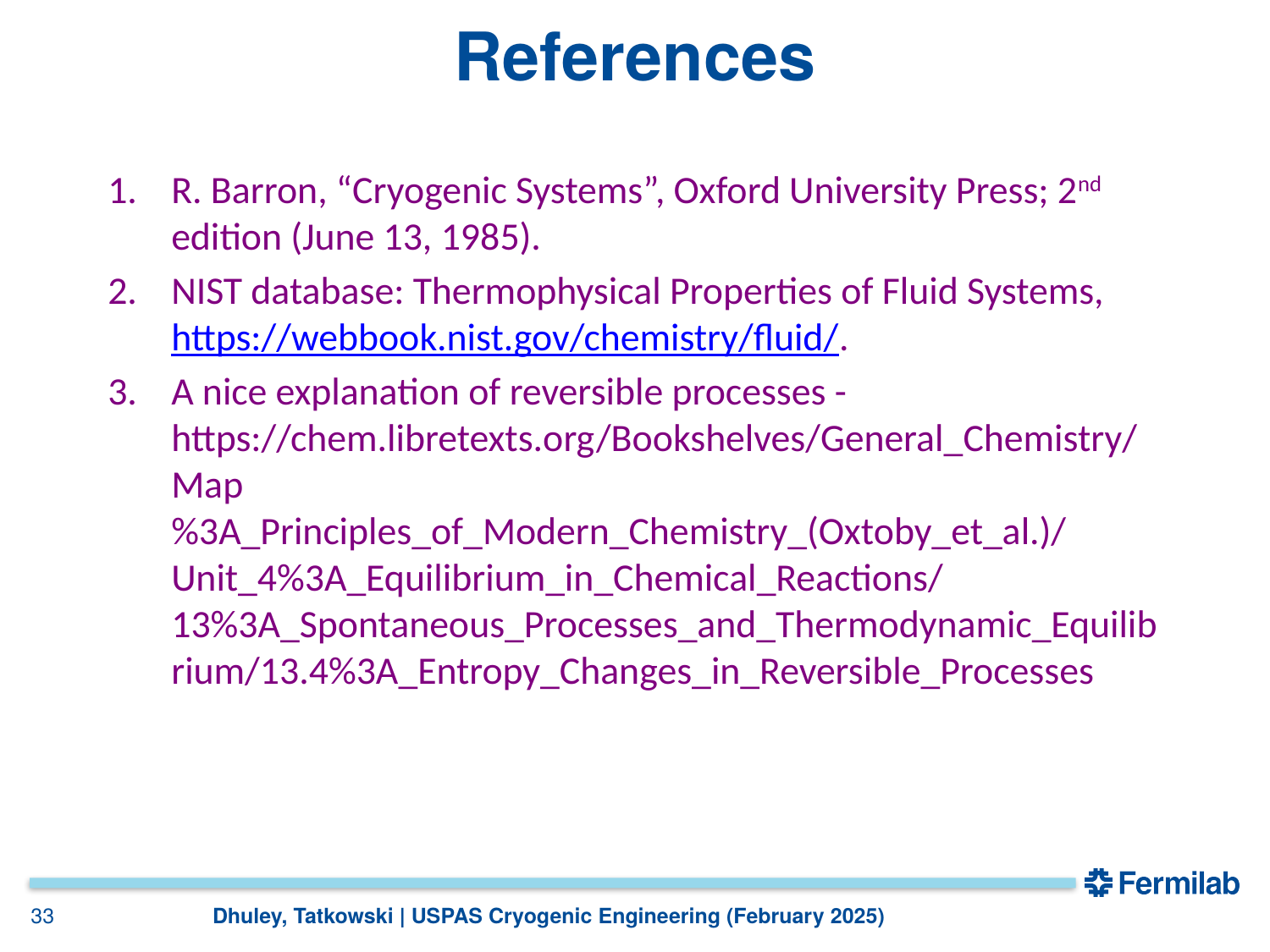

# References
R. Barron, “Cryogenic Systems”, Oxford University Press; 2nd edition (June 13, 1985).
NIST database: Thermophysical Properties of Fluid Systems, https://webbook.nist.gov/chemistry/fluid/.
A nice explanation of reversible processes - https://chem.libretexts.org/Bookshelves/General_Chemistry/Map%3A_Principles_of_Modern_Chemistry_(Oxtoby_et_al.)/Unit_4%3A_Equilibrium_in_Chemical_Reactions/13%3A_Spontaneous_Processes_and_Thermodynamic_Equilibrium/13.4%3A_Entropy_Changes_in_Reversible_Processes
33
Dhuley, Tatkowski | USPAS Cryogenic Engineering (February 2025)